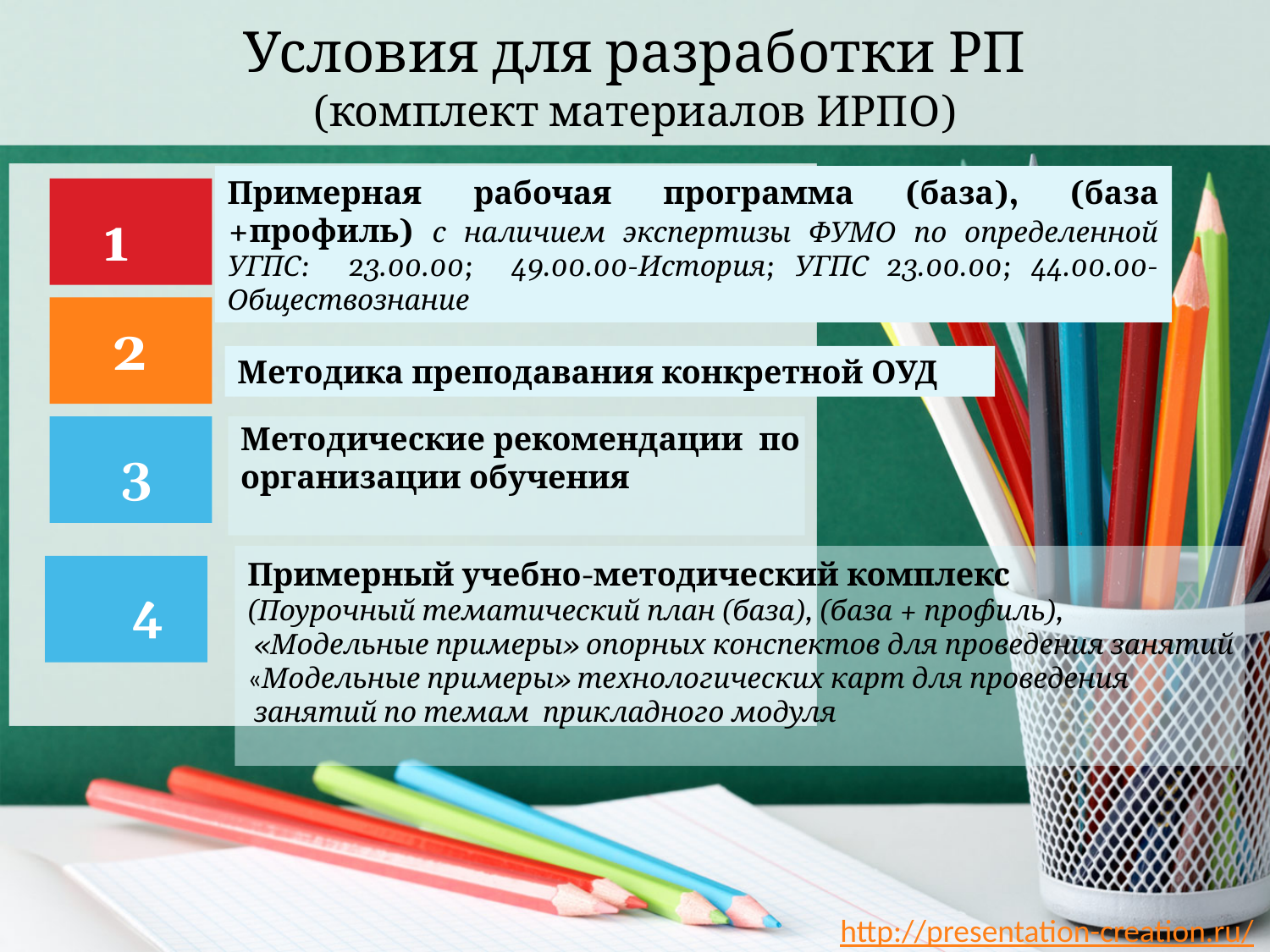

# Условия для разработки РП (комплект материалов ИРПО)
Примерная рабочая программа (база), (база +профиль) с наличием экспертизы ФУМО по определенной УГПС:  23.00.00;  49.00.00-История; УГПС 23.00.00; 44.00.00- Обществознание

1

2
Методика преподавания конкретной ОУД

Методические рекомендации  по
организации обучения

3

Примерный учебно-методический комплекс
(Поурочный тематический план (база), (база + профиль),
 «Модельные примеры» опорных конспектов для проведения занятий
«Модельные примеры» технологических карт для проведения
 занятий по темам  прикладного модуля

4